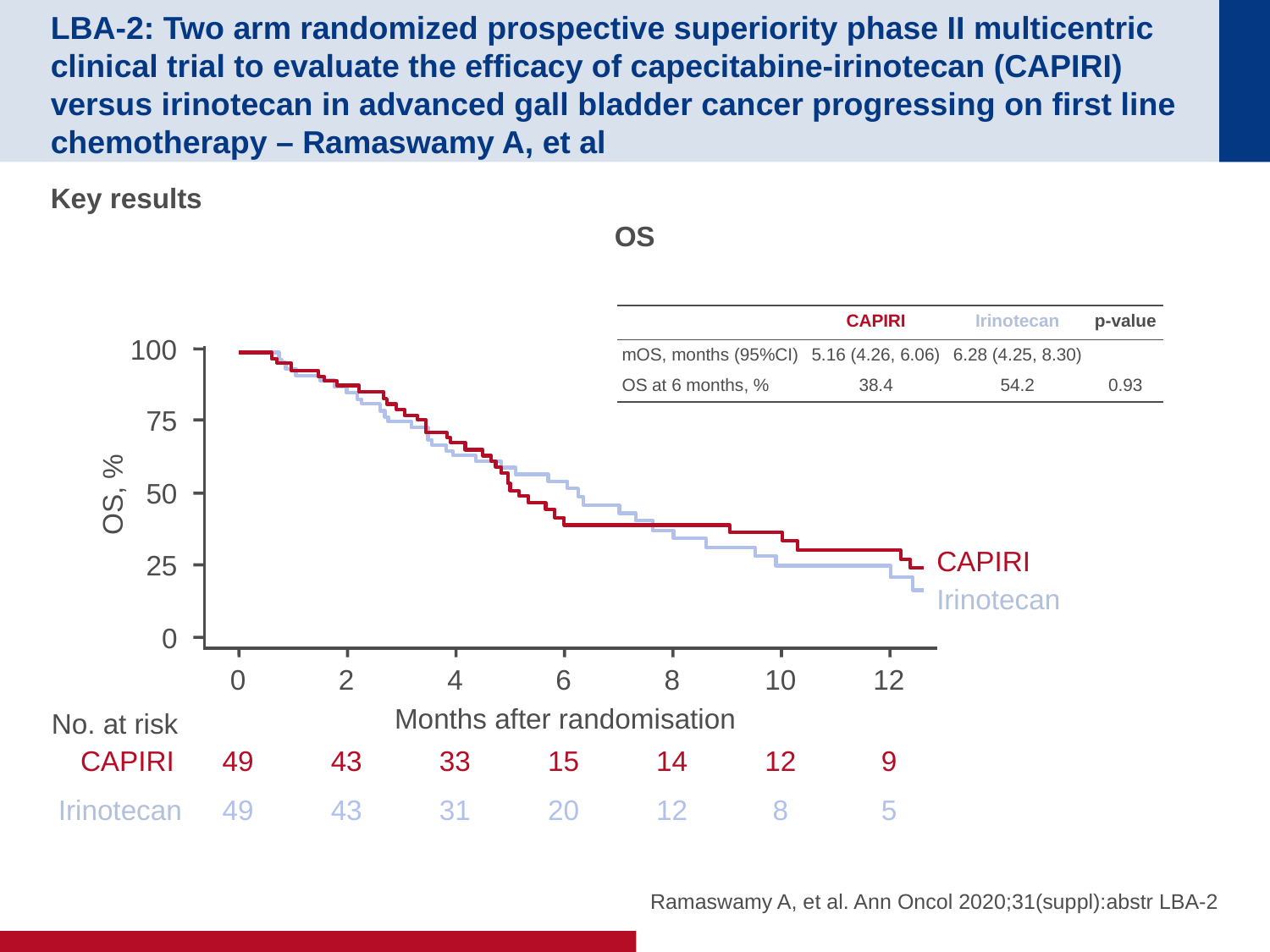

# LBA-2: Two arm randomized prospective superiority phase II multicentric clinical trial to evaluate the efficacy of capecitabine-irinotecan (CAPIRI) versus irinotecan in advanced gall bladder cancer progressing on first line chemotherapy – Ramaswamy A, et al
Key results

OS
100

75

50
OS, %

25

0

CAPIRI
Irinotecan

0
2
4
6
8
10
12
Months after randomisation
No. at risk
CAPIRI
49
43
33
15
14
12
9
Irinotecan
49
43
31
20
12
8
5
|  | CAPIRI | Irinotecan | p-value |
| --- | --- | --- | --- |
| mOS, months (95%CI) | 5.16 (4.26, 6.06) | 6.28 (4.25, 8.30) |  |
| OS at 6 months, % | 38.4 | 54.2 | 0.93 |
Ramaswamy A, et al. Ann Oncol 2020;31(suppl):abstr LBA-2